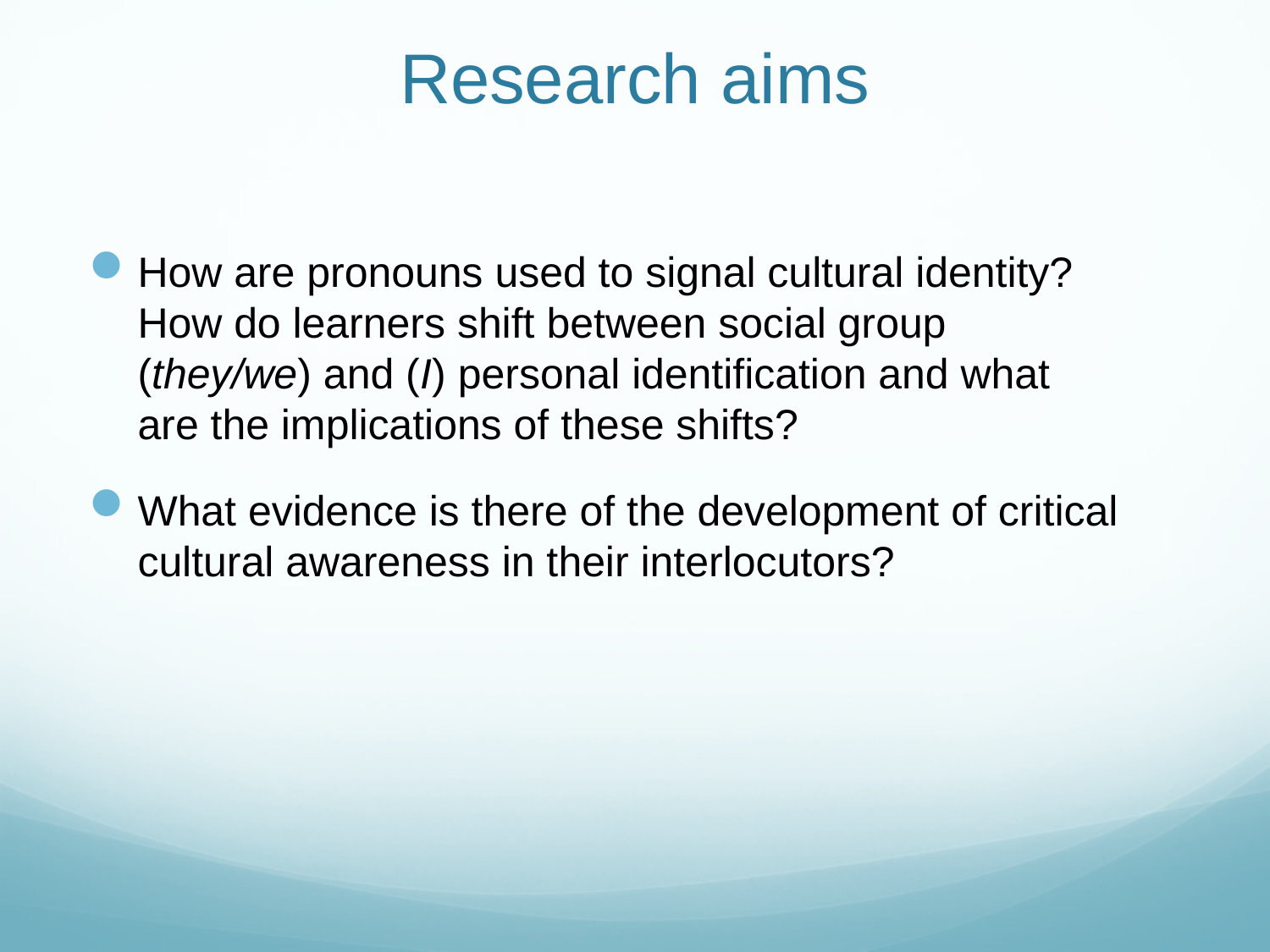

# Research aims
How are pronouns used to signal cultural identity? How do learners shift between social group (they/we) and (I) personal identification and what are the implications of these shifts?
What evidence is there of the development of critical cultural awareness in their interlocutors?